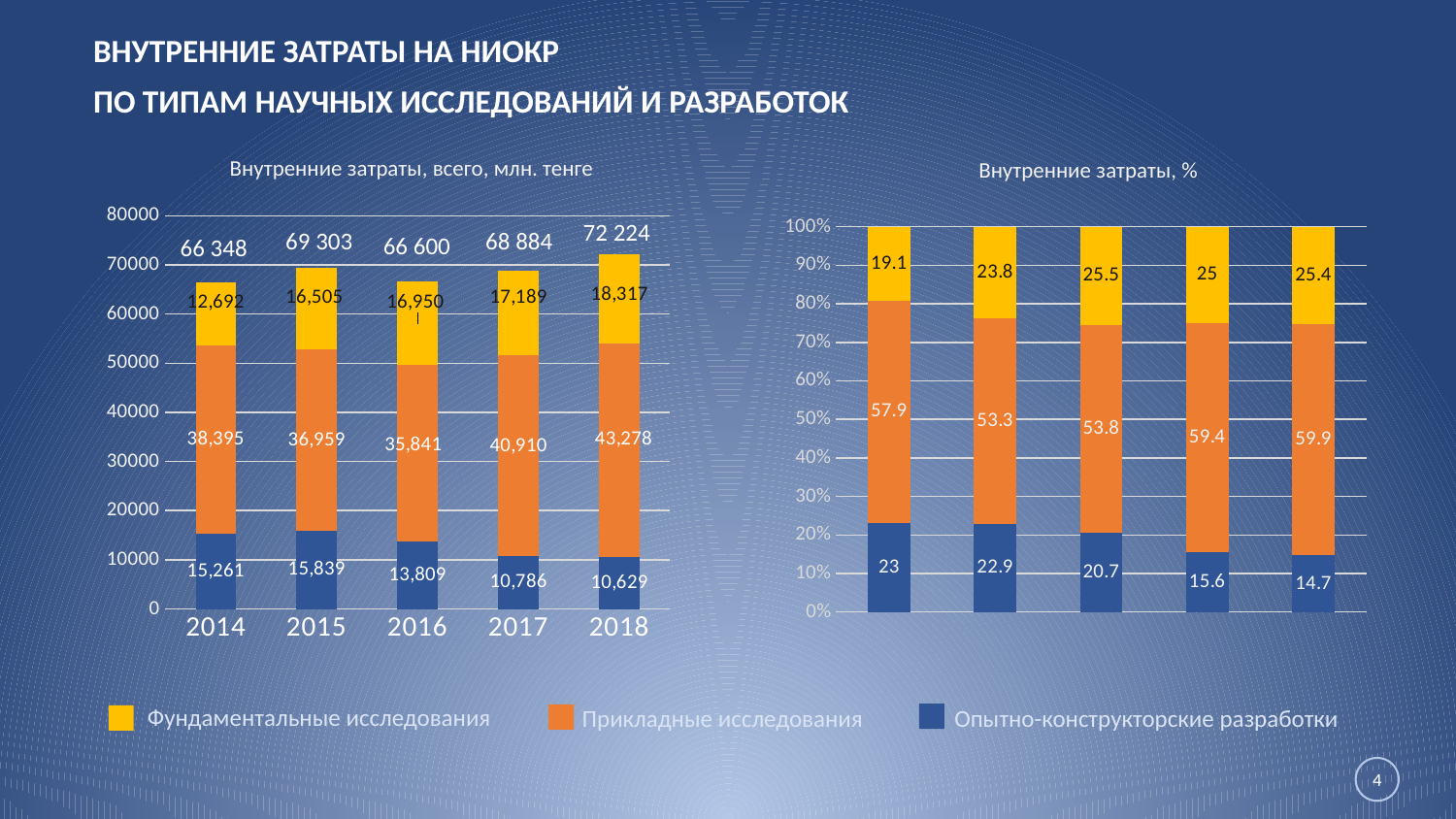

ВНУТРЕННИЕ ЗАТРАТЫ НА НИОКР
ПО ТИПАМ НАУЧНЫХ ИССЛЕДОВАНИЙ И РАЗРАБОТОК
Внутренние затраты, всего, млн. тенге
Внутренние затраты, %

### Chart

| Category | фундаментальные исследования | прикладные исследования | опытно-конструкторские разработки |
|---|---|---|---|
| 2014 | 15261.0 | 38395.0 | 12692.0 |
| 2015 | 15839.0 | 36959.0 | 16505.0 |
| 2016 | 13809.0 | 35841.0 | 16950.0 |
| 2017 | 10786.0 | 40910.0 | 17189.0 |
| 2018 | 10629.0 | 43278.3 | 18317.3 |

### Chart

| Category | фундаментальные исследования | прикладные исследования | опытно-конструкторские разработки |
|---|---|---|---|
72 224
68 884
69 303
66 600
66 348
Фундаментальные исследования
Опытно-конструкторские разработки
Прикладные исследования

4